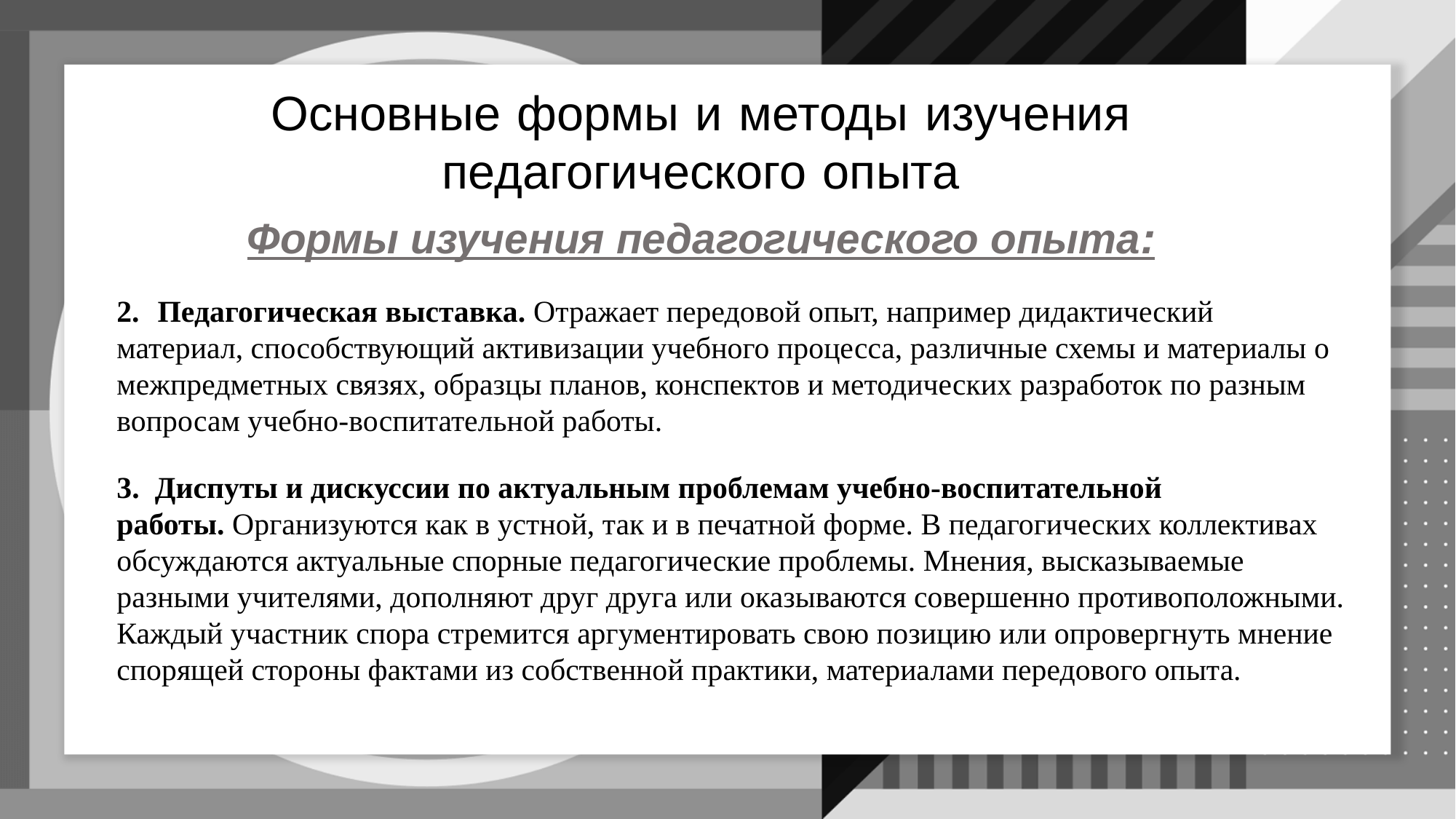

Основные формы и методы изучения педагогического опыта
Формы изучения педагогического опыта:
Педагогическая выставка. Отражает передовой опыт, например дидактический
материал, способствующий активизации учебного процесса, различные схемы и материалы о межпредметных связях, образцы планов, конспектов и методических разработок по разным
вопросам учебно-воспитательной работы.
3.  Диспуты и дискуссии по актуальным проблемам учебно-воспитательной
работы. Организуются как в устной, так и в печатной форме. В педагогических коллективах
обсуждаются актуальные спорные педагогические проблемы. Мнения, высказываемые
разными учителями, дополняют друг друга или оказываются совершенно противоположными. Каждый участник спора стремится аргументировать свою позицию или опровергнуть мнение спорящей стороны фактами из собственной практики, материалами передового опыта.